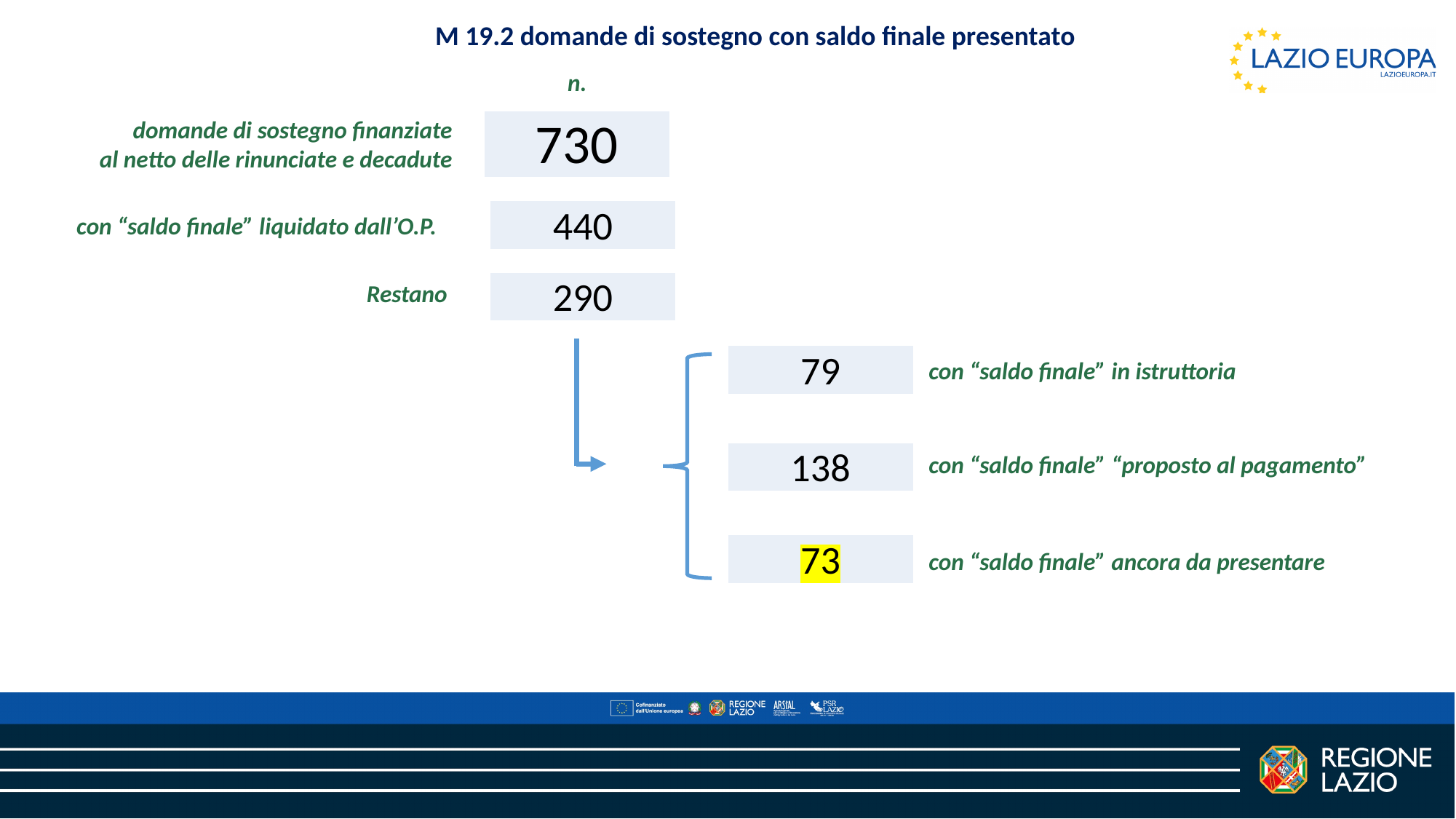

M 19.2 domande di sostegno con saldo finale presentato
n.
domande di sostegno finanziate
al netto delle rinunciate e decadute
| 730 |
| --- |
| 440 |
| --- |
con “saldo finale” liquidato dall’O.P.
| 290 |
| --- |
Restano
| 79 |
| --- |
con “saldo finale” in istruttoria

| 138 |
| --- |
con “saldo finale” “proposto al pagamento”
| 73 |
| --- |
con “saldo finale” ancora da presentare